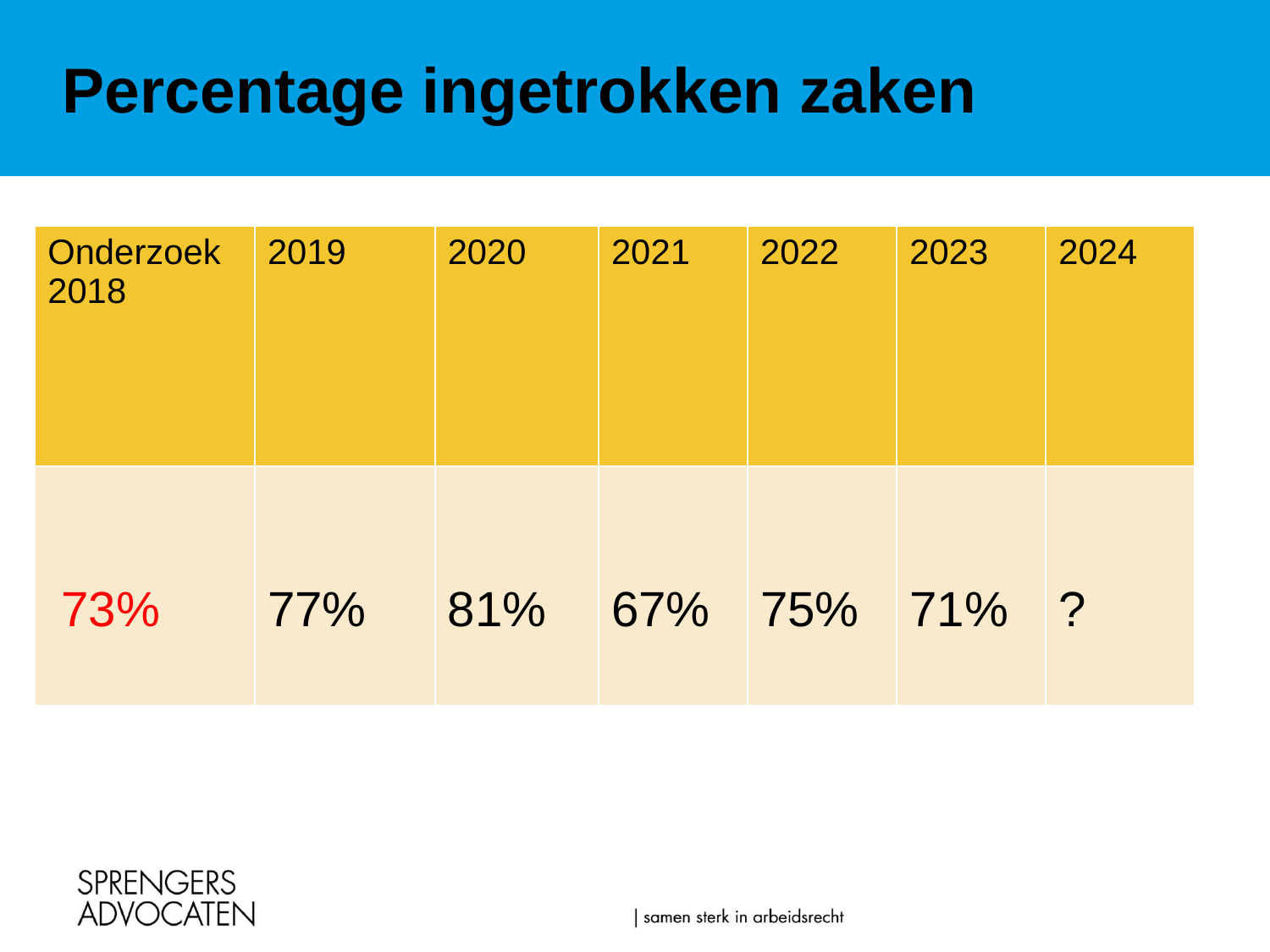

# Percentage ingetrokken zaken
| Onderzoek 2018 | 2019 | 2020 | 2021 | 2022 | 2023 | 2024 |
| --- | --- | --- | --- | --- | --- | --- |
| 73% | 77% | 81% | 67% | 75% | 71% | ? |